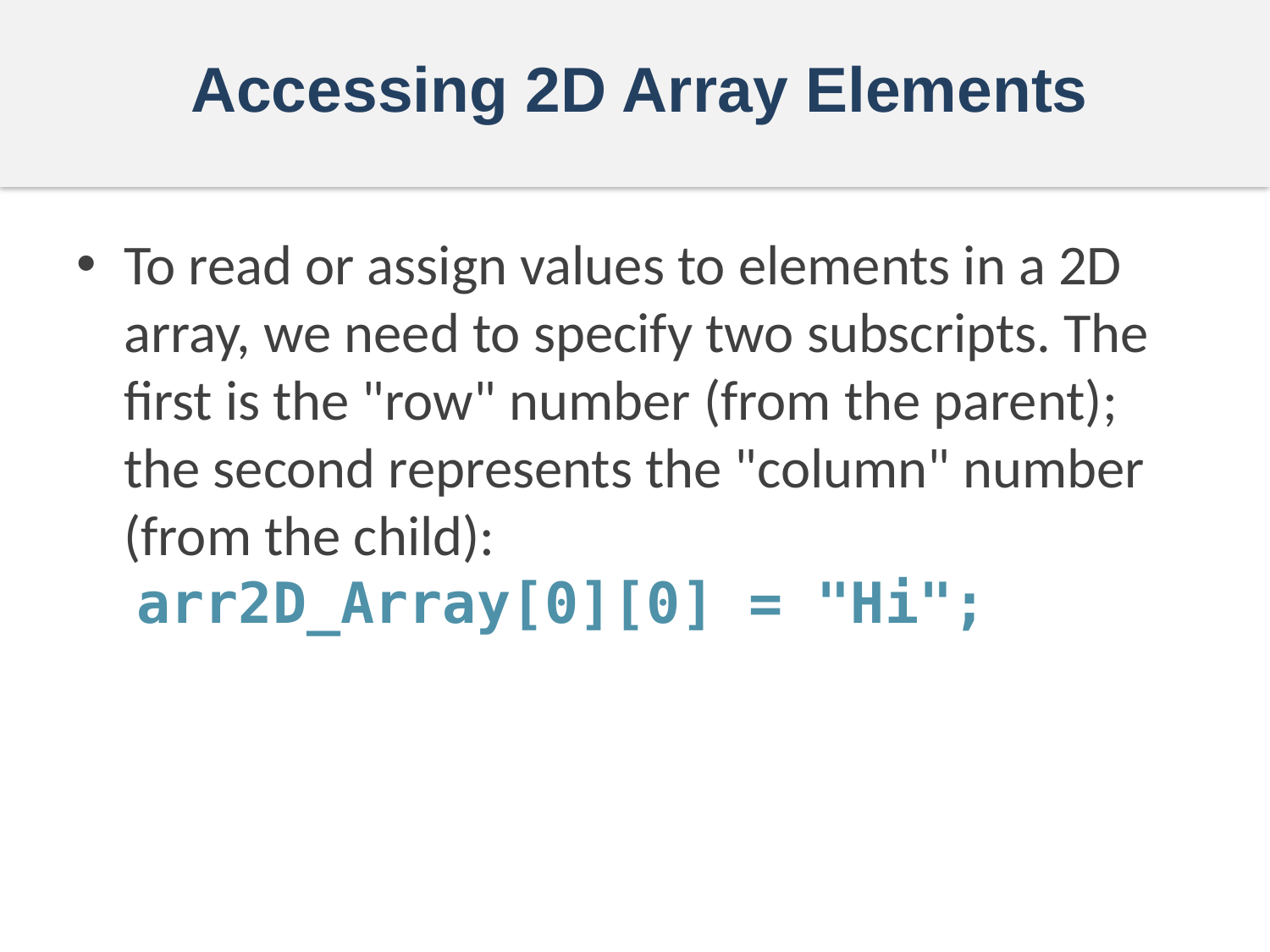

# Accessing 2D Array Elements
To read or assign values to elements in a 2D array, we need to specify two subscripts. The first is the "row" number (from the parent); the second represents the "column" number (from the child):
 arr2D_Array[0][0] = "Hi";